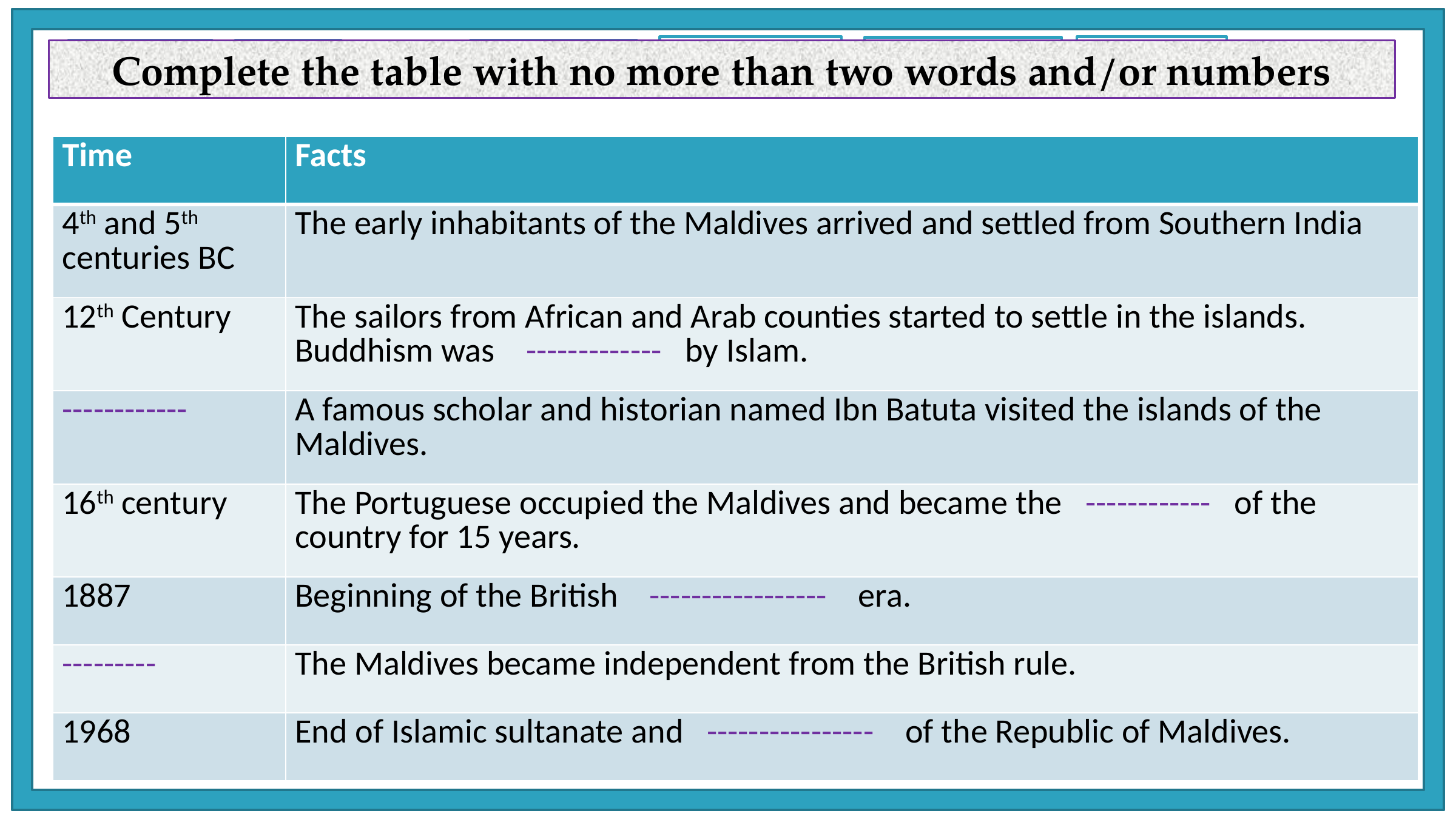

colonial
rulers
beginning
Complete the table with no more than two words and/or numbers
In 1344
1965
replaced
| Time | Facts |
| --- | --- |
| 4th and 5th centuries BC | The early inhabitants of the Maldives arrived and settled from Southern India |
| 12th Century | The sailors from African and Arab counties started to settle in the islands. Buddhism was ------------- by Islam. |
| ------------ | A famous scholar and historian named Ibn Batuta visited the islands of the Maldives. |
| 16th century | The Portuguese occupied the Maldives and became the ------------ of the country for 15 years. |
| 1887 | Beginning of the British ----------------- era. |
| --------- | The Maldives became independent from the British rule. |
| 1968 | End of Islamic sultanate and ---------------- of the Republic of Maldives. |